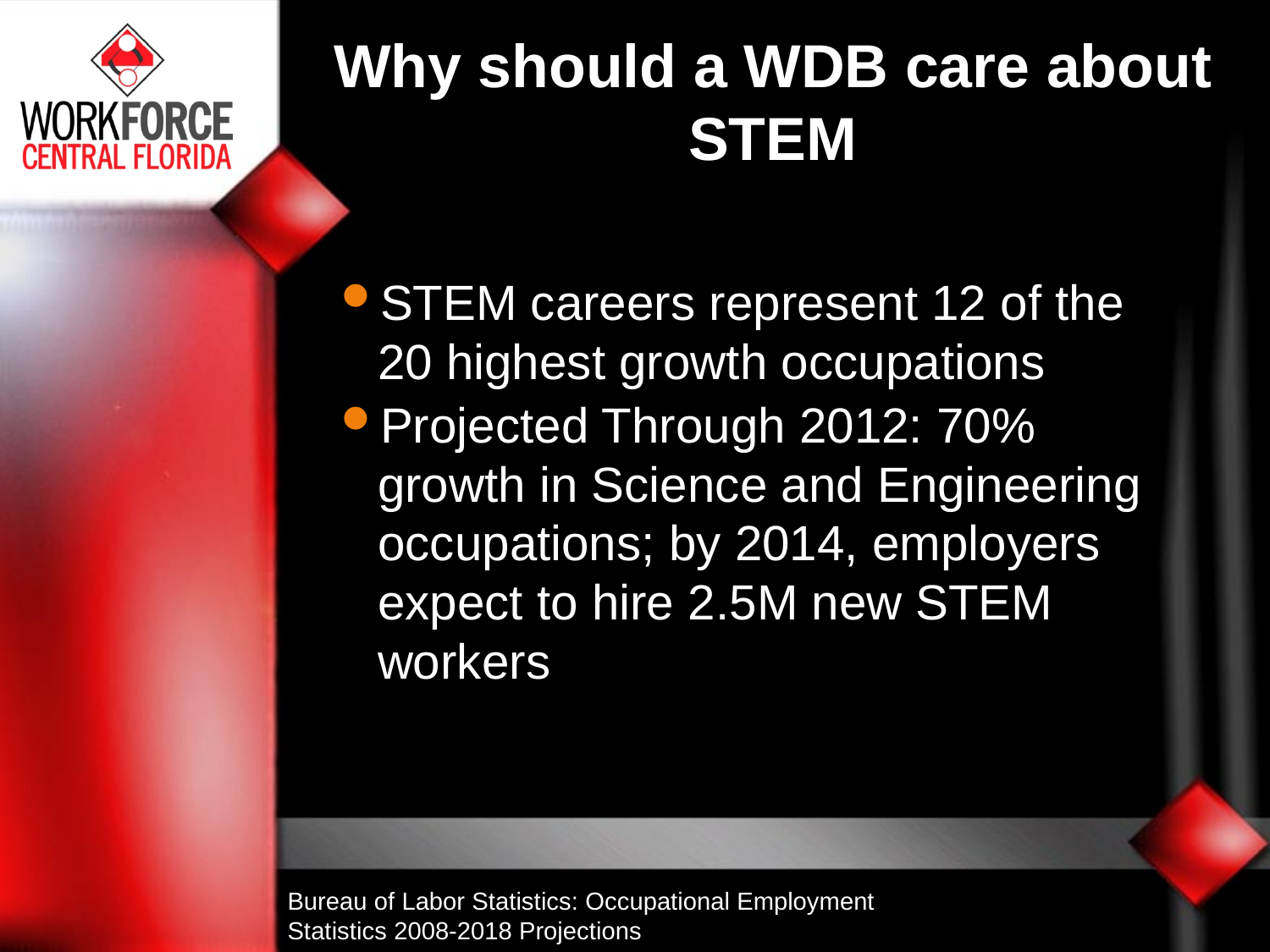

# Why should a WDB care about STEM
STEM careers represent 12 of the 20 highest growth occupations
Projected Through 2012: 70% growth in Science and Engineering occupations; by 2014, employers expect to hire 2.5M new STEM workers

Bureau of Labor Statistics: Occupational Employment Statistics 2008-2018 Projections